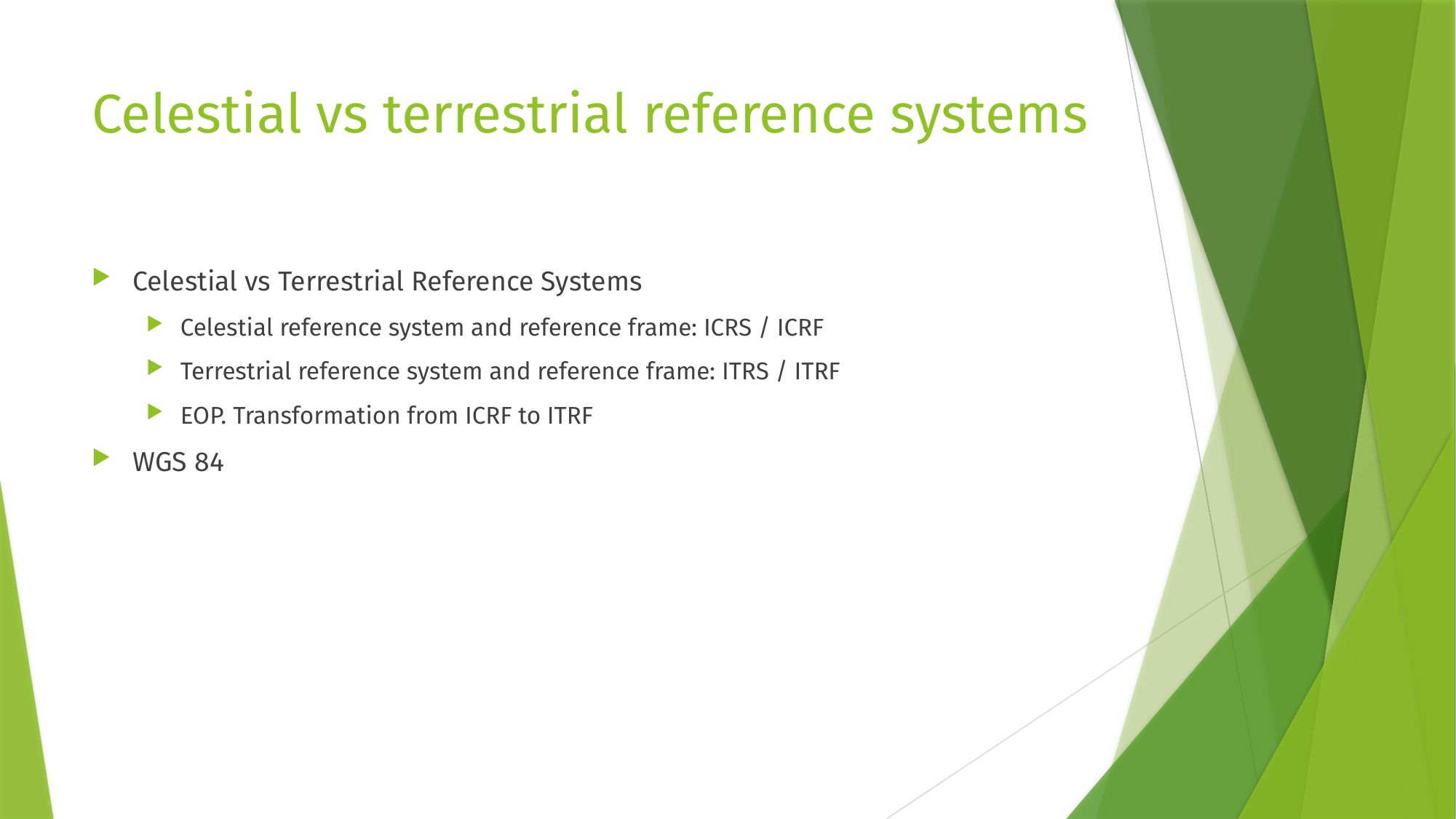

# Celestial vs terrestrial reference systems
Celestial vs Terrestrial Reference Systems
Celestial reference system and reference frame: ICRS / ICRF
Terrestrial reference system and reference frame: ITRS / ITRF
EOP. Transformation from ICRF to ITRF
WGS 84